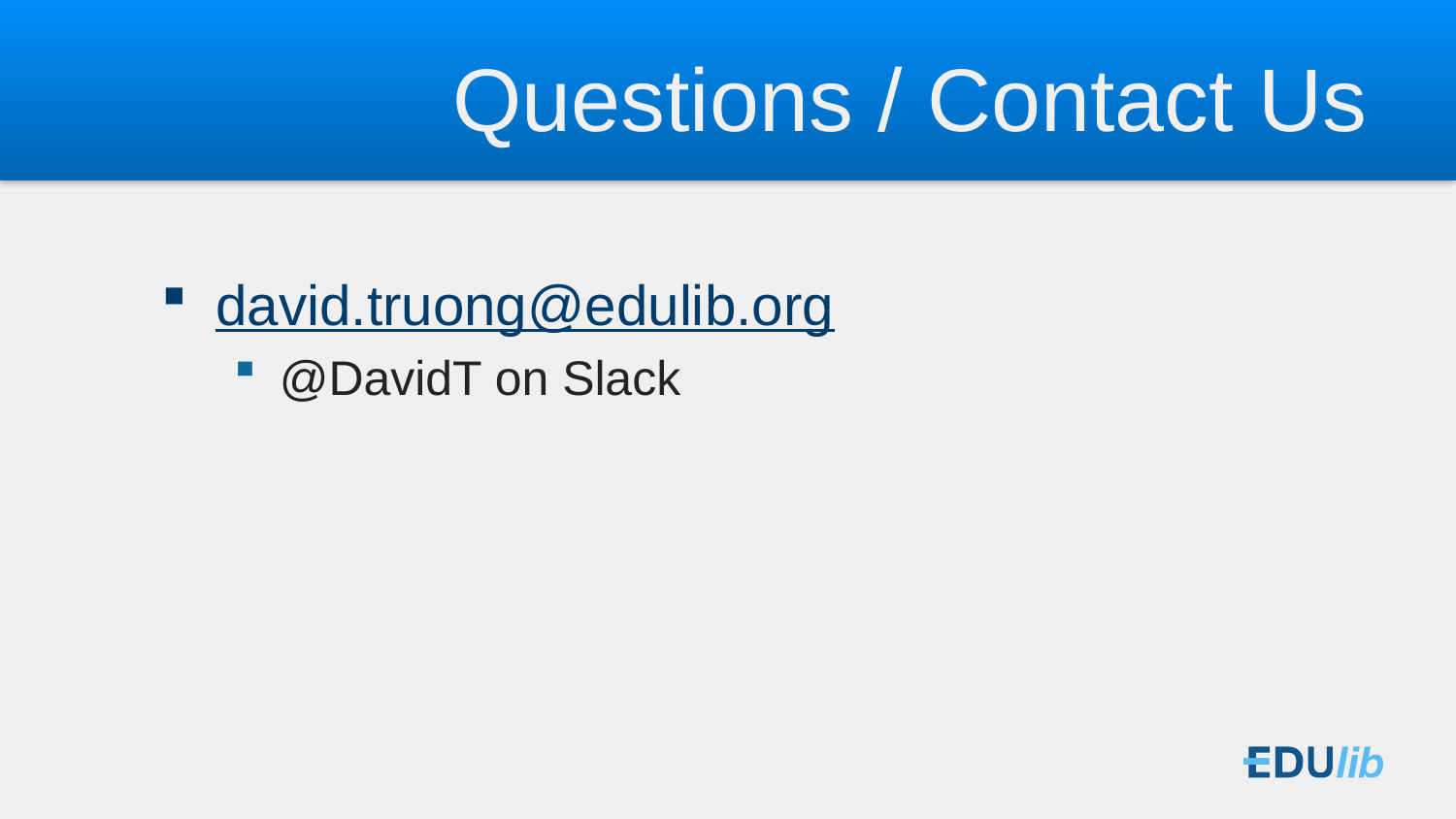

# Questions / Contact Us
david.truong@edulib.org
@DavidT on Slack